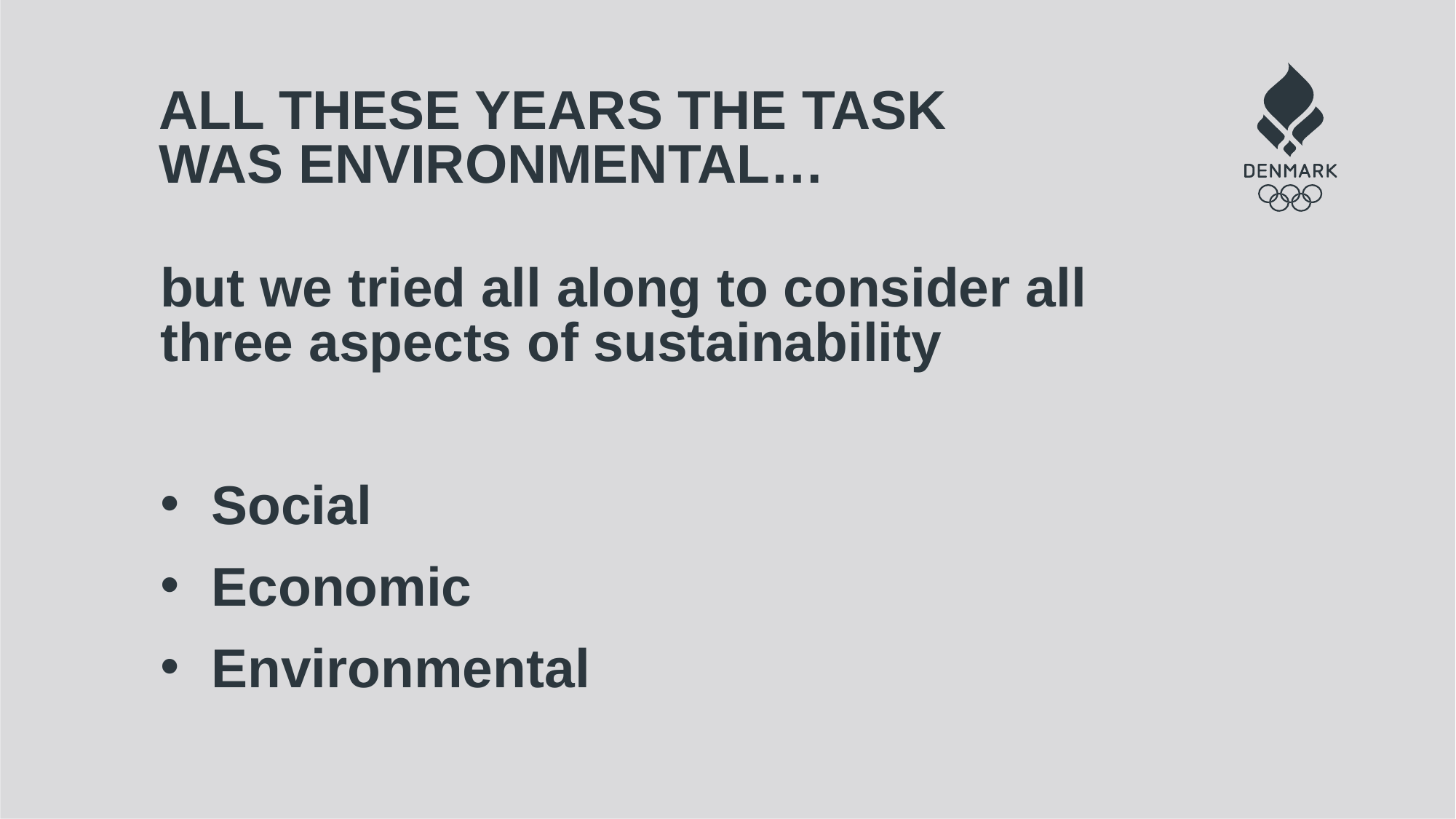

# All these years The task was environmental…
but we tried all along to consider all three aspects of sustainability

Social
Economic
Environmental